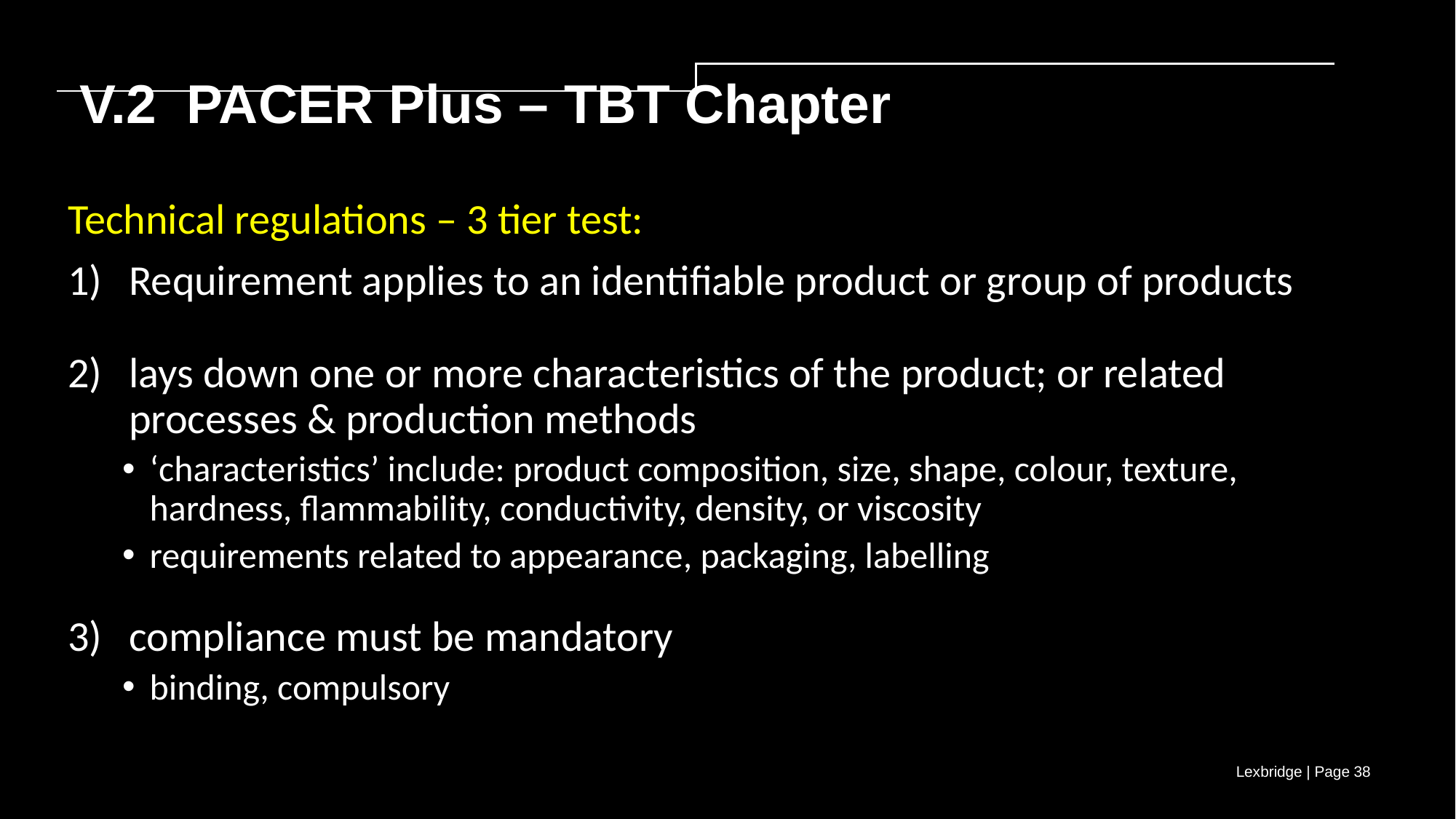

V.2  PACER Plus – TBT Chapter
Technical regulations – 3 tier test:
Requirement applies to an identifiable product or group of products

lays down one or more characteristics of the product; or related processes & production methods
‘characteristics’ include: product composition, size, shape, colour, texture, hardness, flammability, conductivity, density, or viscosity
requirements related to appearance, packaging, labelling

compliance must be mandatory
binding, compulsory

Lexbridge | Page 38